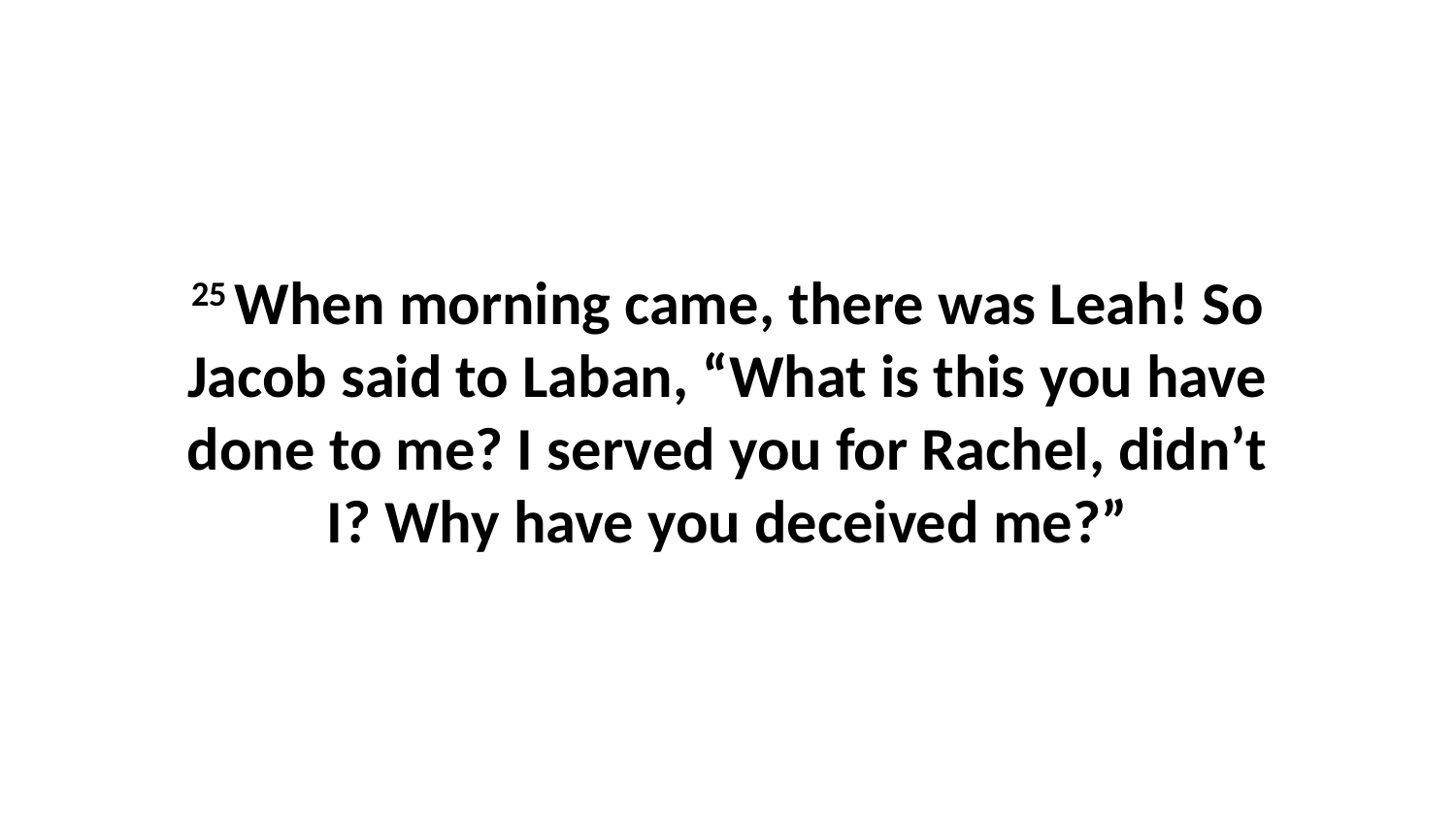

25 When morning came, there was Leah! So Jacob said to Laban, “What is this you have done to me? I served you for Rachel, didn’t I? Why have you deceived me?”